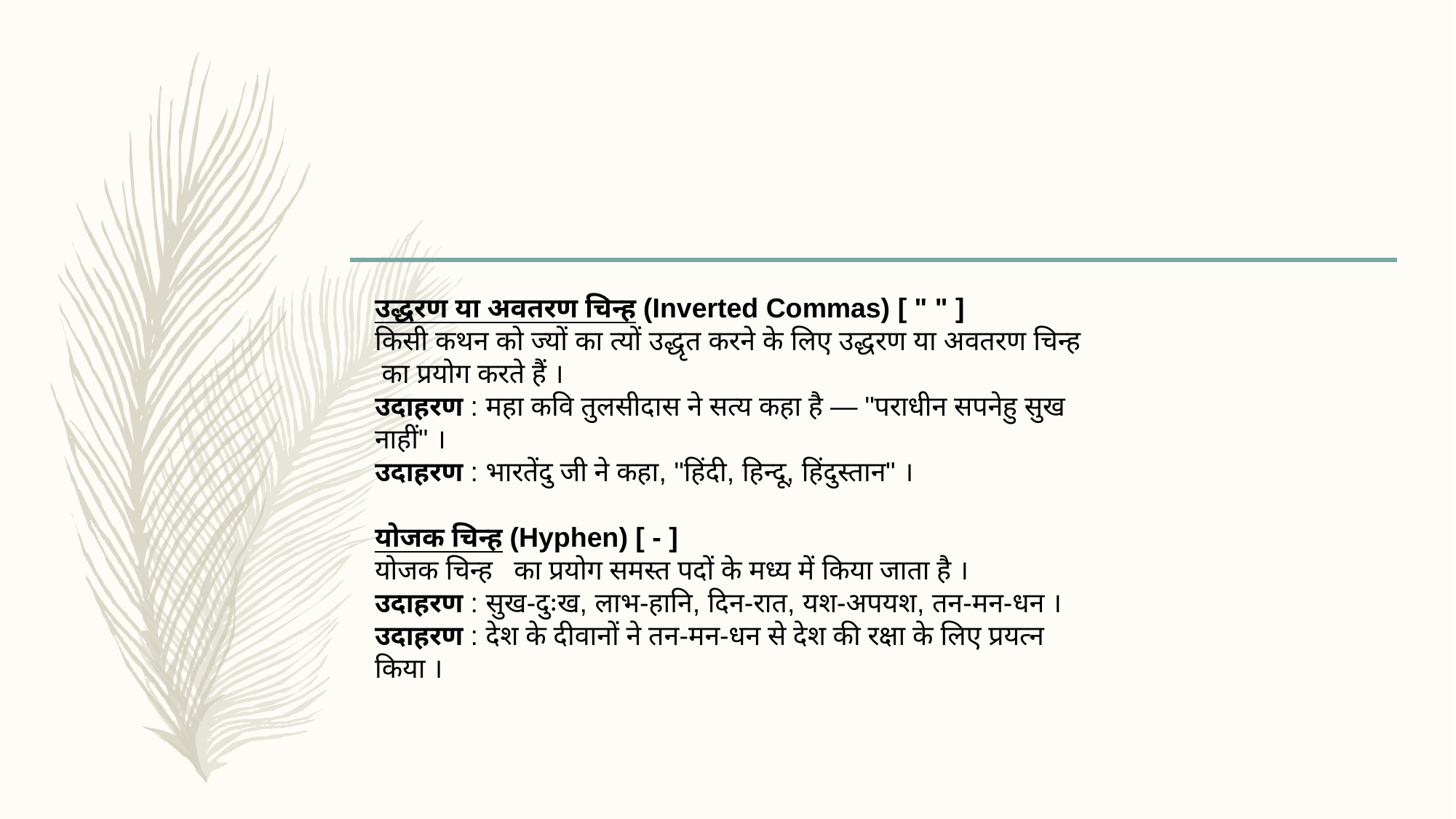

उद्धरण या अवतरण चिन्ह (Inverted Commas) [ " " ]
किसी कथन को ज्यों का त्यों उद्धृत करने के लिए उद्धरण या अवतरण चिन्ह  का प्रयोग करते हैं ।
उदाहरण : महा कवि तुलसीदास ने सत्य कहा है ― "पराधीन सपनेहु सुख नाहीं" ।
उदाहरण : भारतेंदु जी ने कहा, "हिंदी, हिन्दू, हिंदुस्तान" ।

योजक चिन्ह (Hyphen) [ - ]
योजक चिन्ह   का प्रयोग समस्त पदों के मध्य में किया जाता है ।
उदाहरण : सुख-दुःख, लाभ-हानि, दिन-रात, यश-अपयश, तन-मन-धन ।
उदाहरण : देश के दीवानों ने तन-मन-धन से देश की रक्षा के लिए प्रयत्न किया ।